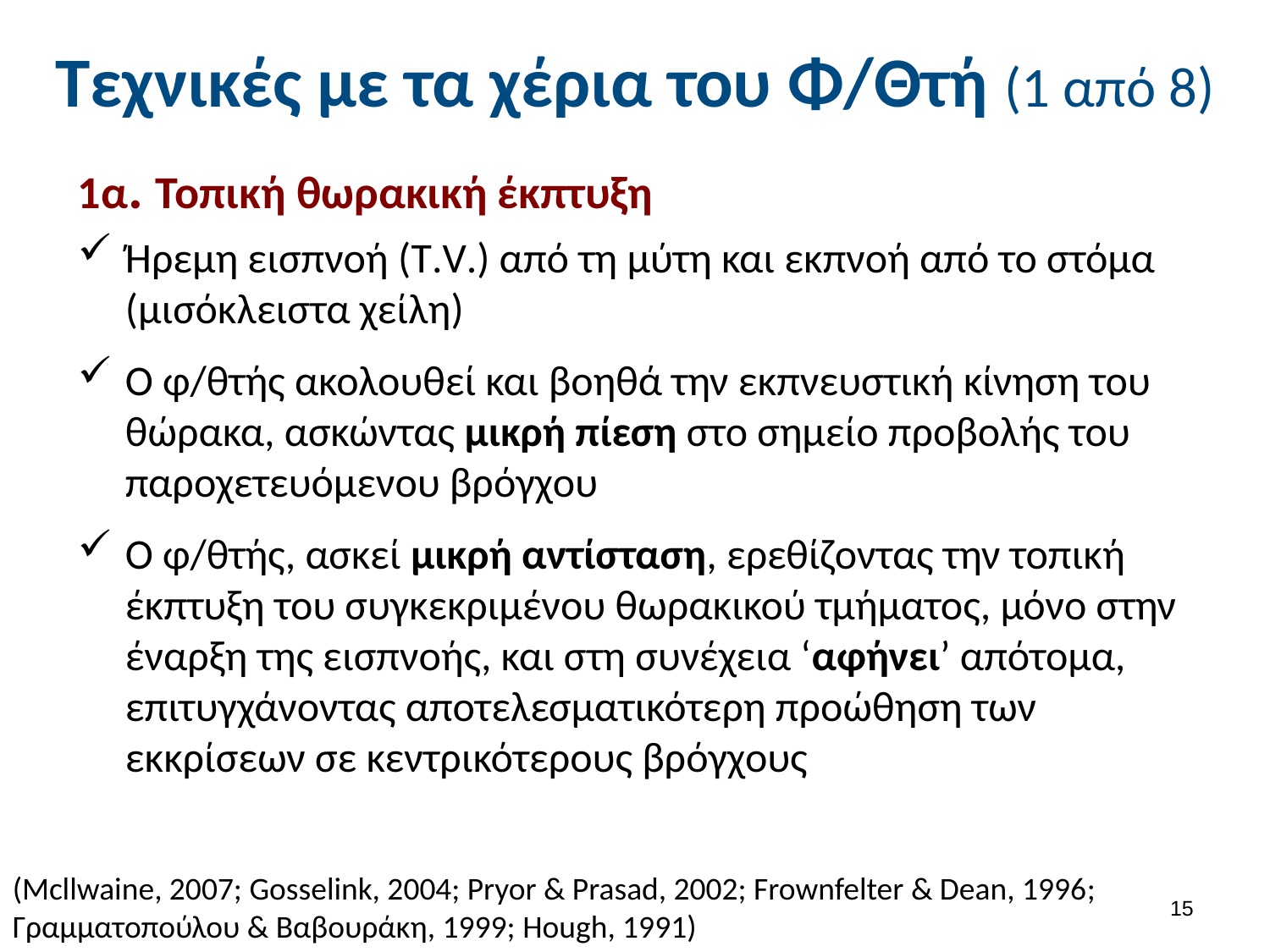

# Τεχνικές με τα χέρια του Φ/Θτή (1 από 8)
1α. Τοπική θωρακική έκπτυξη
Ήρεμη εισπνοή (T.V.) από τη μύτη και εκπνοή από το στόμα (μισόκλειστα χείλη)
Ο φ/θτής ακολουθεί και βοηθά την εκπνευστική κίνηση του θώρακα, ασκώντας μικρή πίεση στο σημείο προβολής του παροχετευόμενου βρόγχου
Ο φ/θτής, ασκεί μικρή αντίσταση, ερεθίζοντας την τοπική έκπτυξη του συγκεκριμένου θωρακικού τμήματος, μόνο στην έναρξη της εισπνοής, και στη συνέχεια ‘αφήνει’ απότομα, επιτυγχάνοντας αποτελεσματικότερη προώθηση των εκκρίσεων σε κεντρικότερους βρόγχους

(Mcllwaine, 2007; Gosselink, 2004; Pryor & Prasad, 2002; Frownfelter & Dean, 1996; Γραμματοπούλου & Βαβουράκη, 1999; Hough, 1991)
15